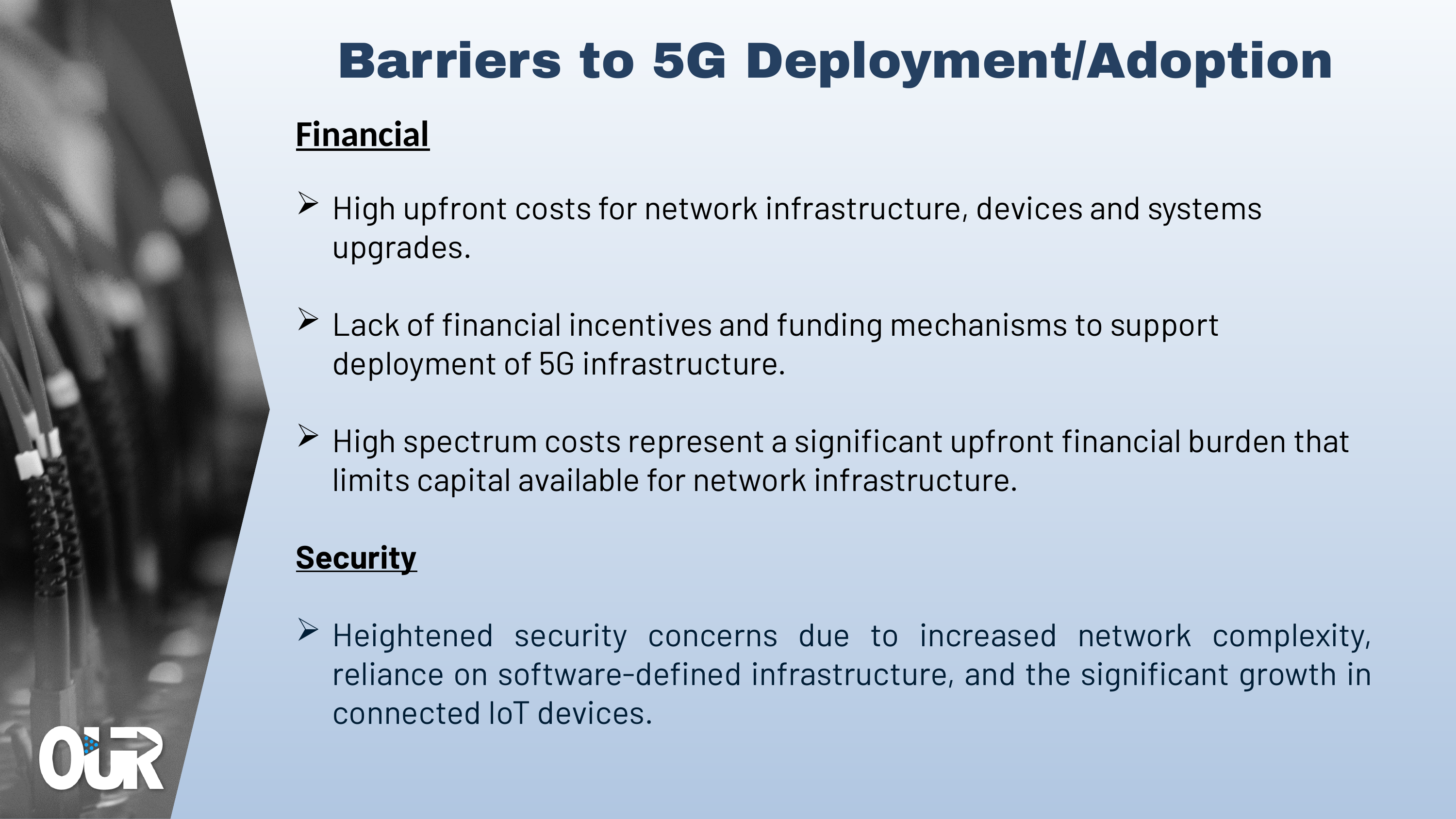

Barriers to 5G Deployment/Adoption
Financial

High upfront costs for network infrastructure, devices and systems upgrades.

Lack of financial incentives and funding mechanisms to support deployment of 5G infrastructure.

High spectrum costs represent a significant upfront financial burden that limits capital available for network infrastructure.

Security

Heightened security concerns due to increased network complexity, reliance on software‑defined infrastructure, and the significant growth in connected IoT devices.